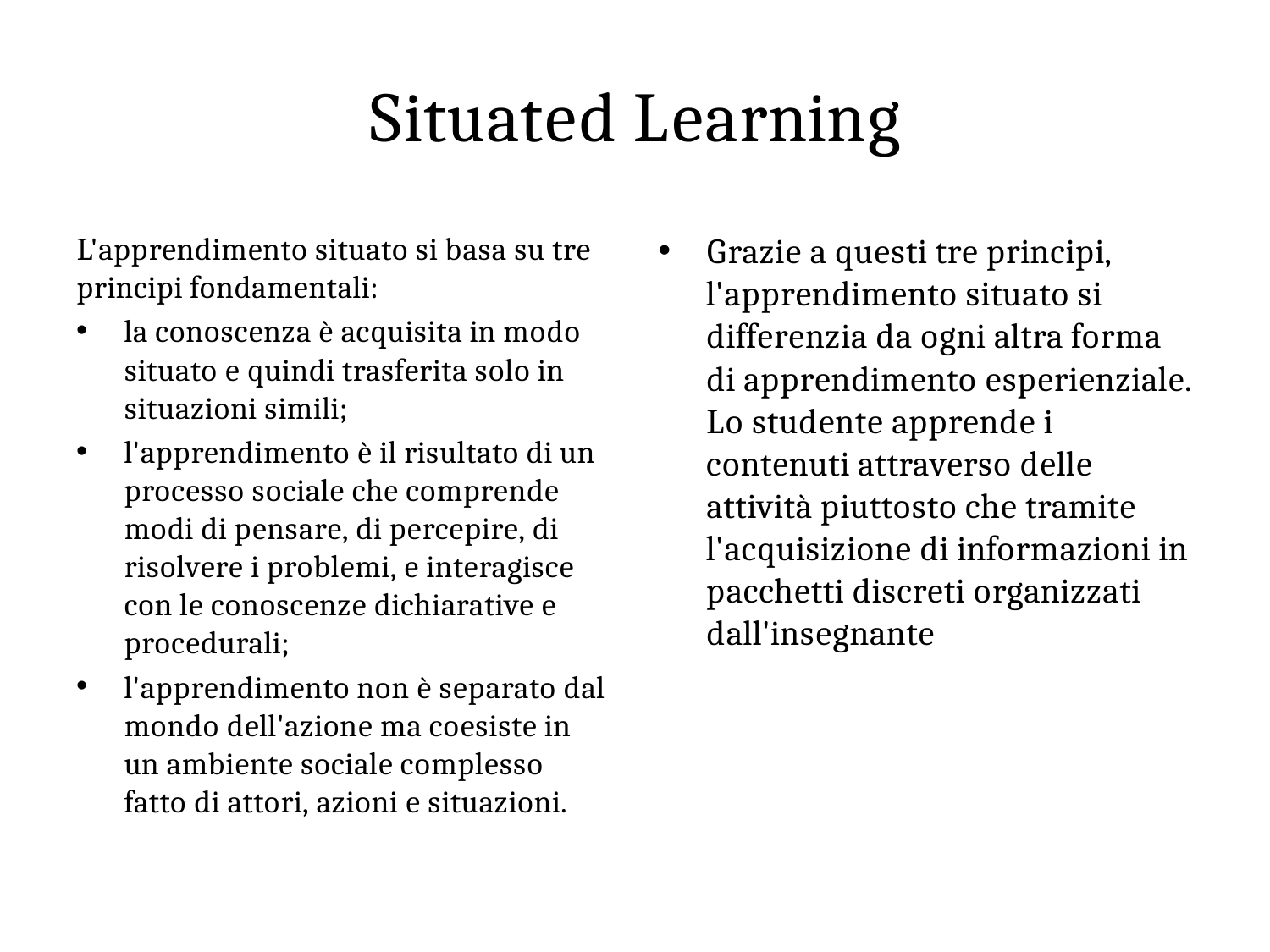

# Situated Learning
L'apprendimento situato si basa su tre principi fondamentali:
la conoscenza è acquisita in modo situato e quindi trasferita solo in situazioni simili;
l'apprendimento è il risultato di un processo sociale che comprende modi di pensare, di percepire, di risolvere i problemi, e interagisce con le conoscenze dichiarative e procedurali;
l'apprendimento non è separato dal mondo dell'azione ma coesiste in un ambiente sociale complesso fatto di attori, azioni e situazioni.
Grazie a questi tre principi, l'apprendimento situato si differenzia da ogni altra forma di apprendimento esperienziale. Lo studente apprende i contenuti attraverso delle attività piuttosto che tramite l'acquisizione di informazioni in pacchetti discreti organizzati dall'insegnante